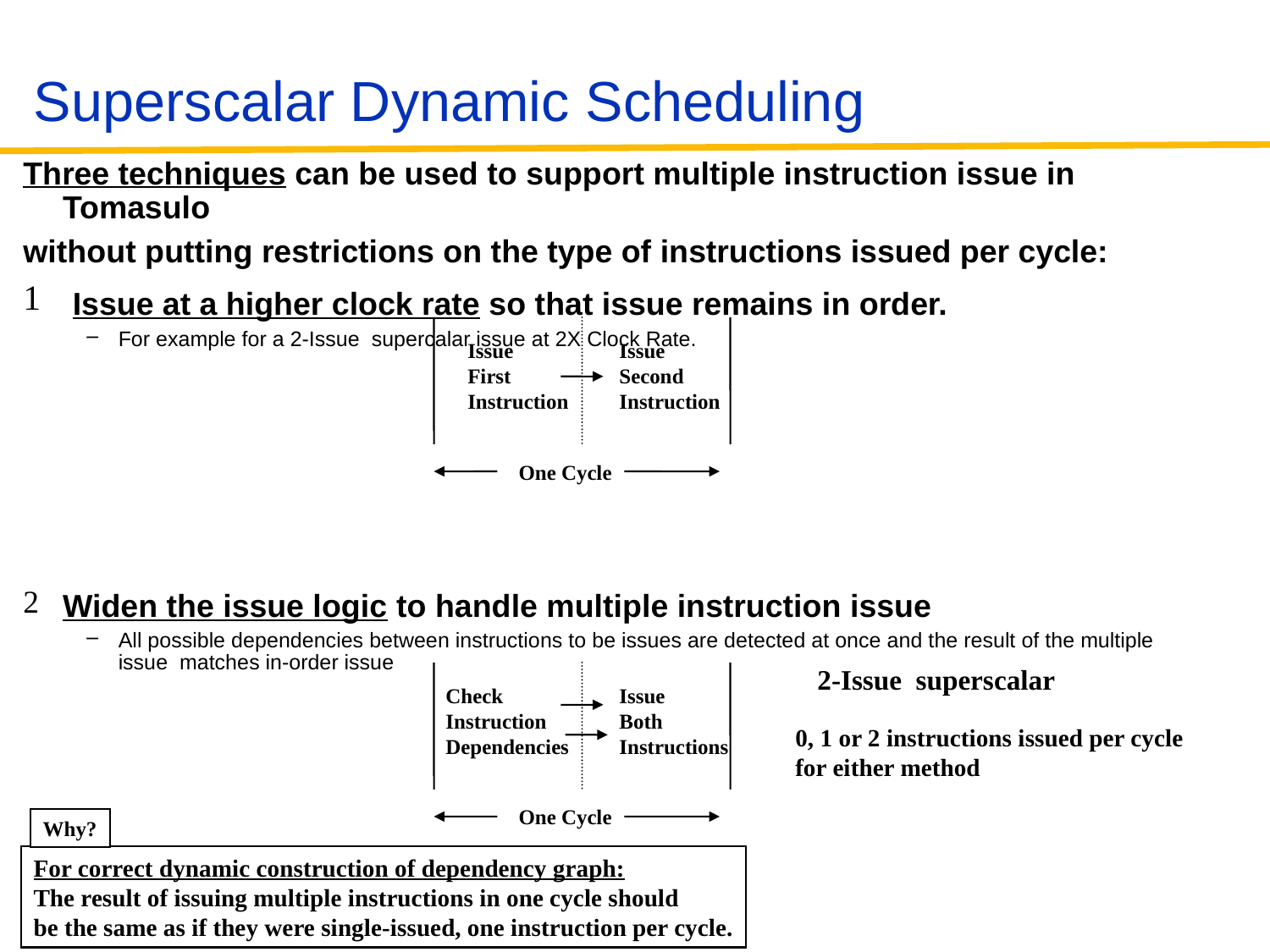

# Superscalar Dynamic Scheduling
Three techniques can be used to support multiple instruction issue in Tomasulo
without putting restrictions on the type of instructions issued per cycle:

 Issue at a higher clock rate so that issue remains in order.
For example for a 2-Issue  supercalar issue at 2X Clock Rate.

Widen the issue logic to handle multiple instruction issue
All possible dependencies between instructions to be issues are detected at once and the result of the multiple issue  matches in-order issue

Issue
First
Instruction
Issue
Second
Instruction

One Cycle

2-Issue  superscalar

Check
Instruction
Dependencies
Issue
Both
Instructions

One Cycle

0, 1 or 2 instructions issued per cycle
for either method
Why?
For correct dynamic construction of dependency graph:
The result of issuing multiple instructions in one cycle should
be the same as if they were single-issued, one instruction per cycle.